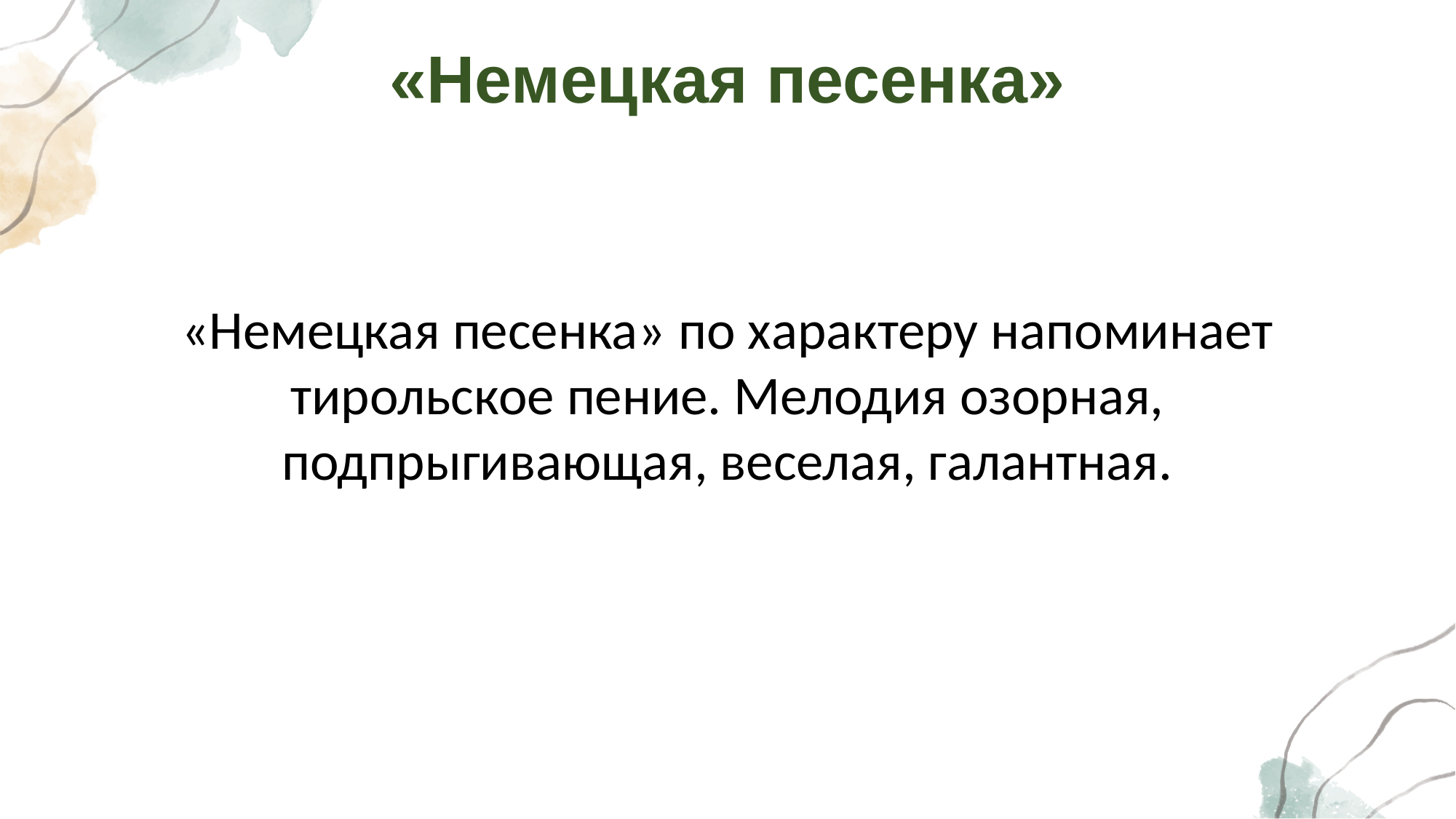

# «Немецкая песенка»
«Немецкая песенка» по характеру напоминает тирольское пение. Мелодия озорная, подпрыгивающая, веселая, галантная.